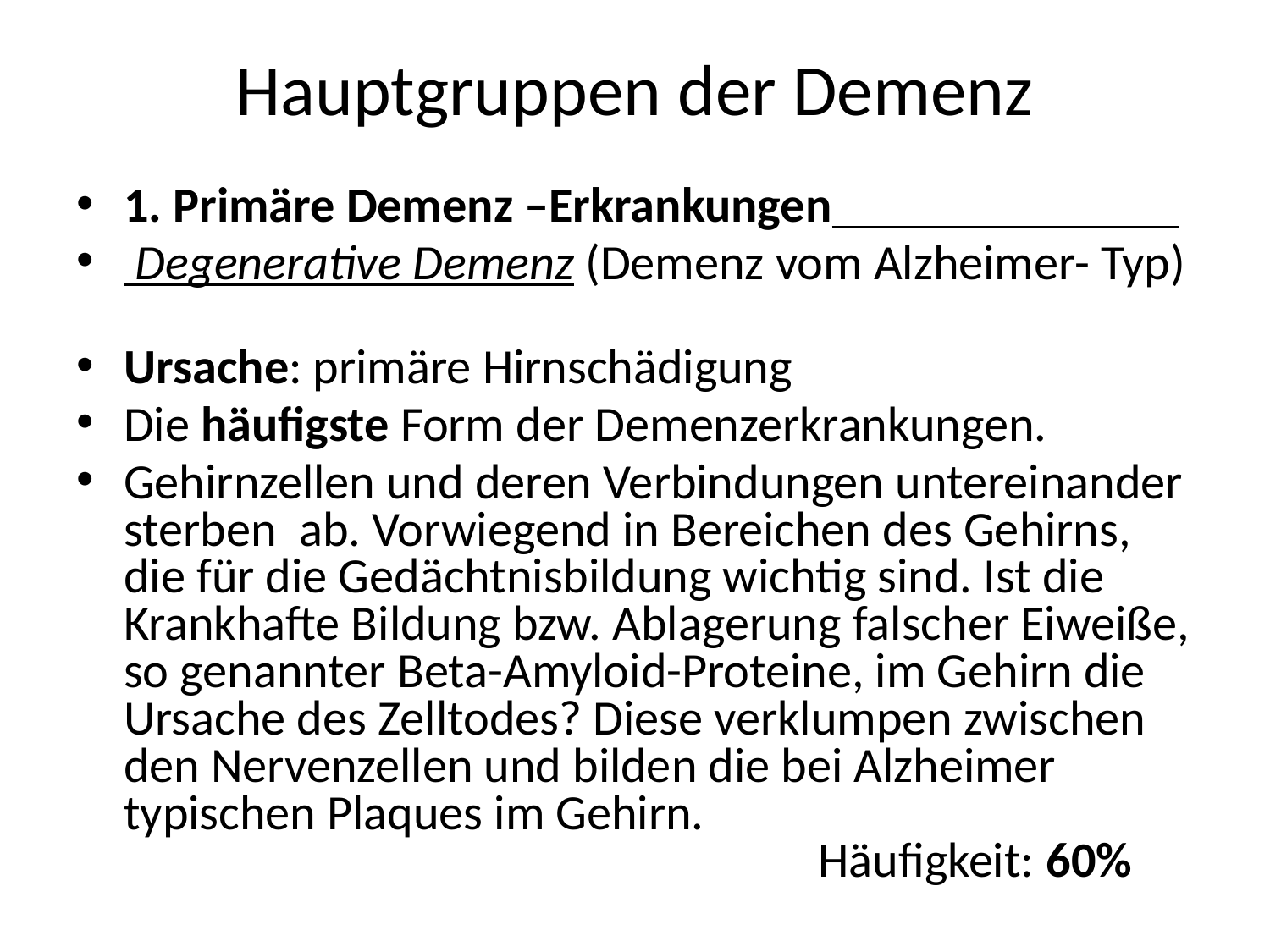

# Hauptgruppen der Demenz

1. Primäre Demenz –Erkrankungen
 Degenerative Demenz (Demenz vom Alzheimer- Typ)
Ursache: primäre Hirnschädigung
Die häufigste Form der Demenzerkrankungen.
Gehirnzellen und deren Verbindungen untereinander sterben  ab. Vorwiegend in Bereichen des Gehirns, die für die Gedächtnisbildung wichtig sind. Ist die  Krankhafte Bildung bzw. Ablagerung falscher Eiweiße, so genannter Beta-Amyloid-Proteine, im Gehirn die Ursache des Zelltodes? Diese verklumpen zwischen den Nervenzellen und bilden die bei Alzheimer typischen Plaques im Gehirn.                                                                                                          Häufigkeit: 60%